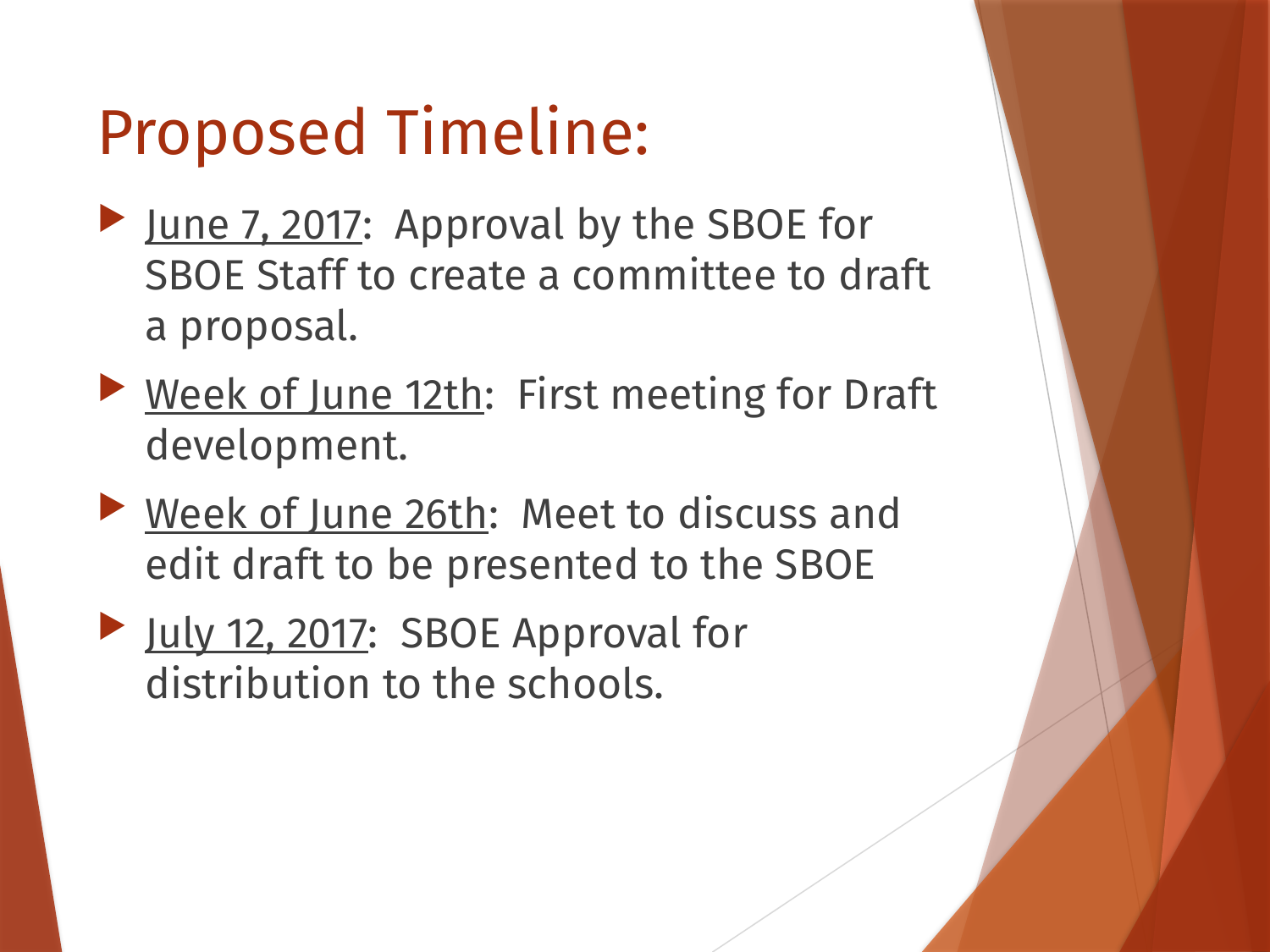

# Proposed Timeline:
June 7, 2017:  Approval by the SBOE for SBOE Staff to create a committee to draft a proposal.
Week of June 12th:  First meeting for Draft development.
Week of June 26th:  Meet to discuss and edit draft to be presented to the SBOE
July 12, 2017:  SBOE Approval for distribution to the schools.